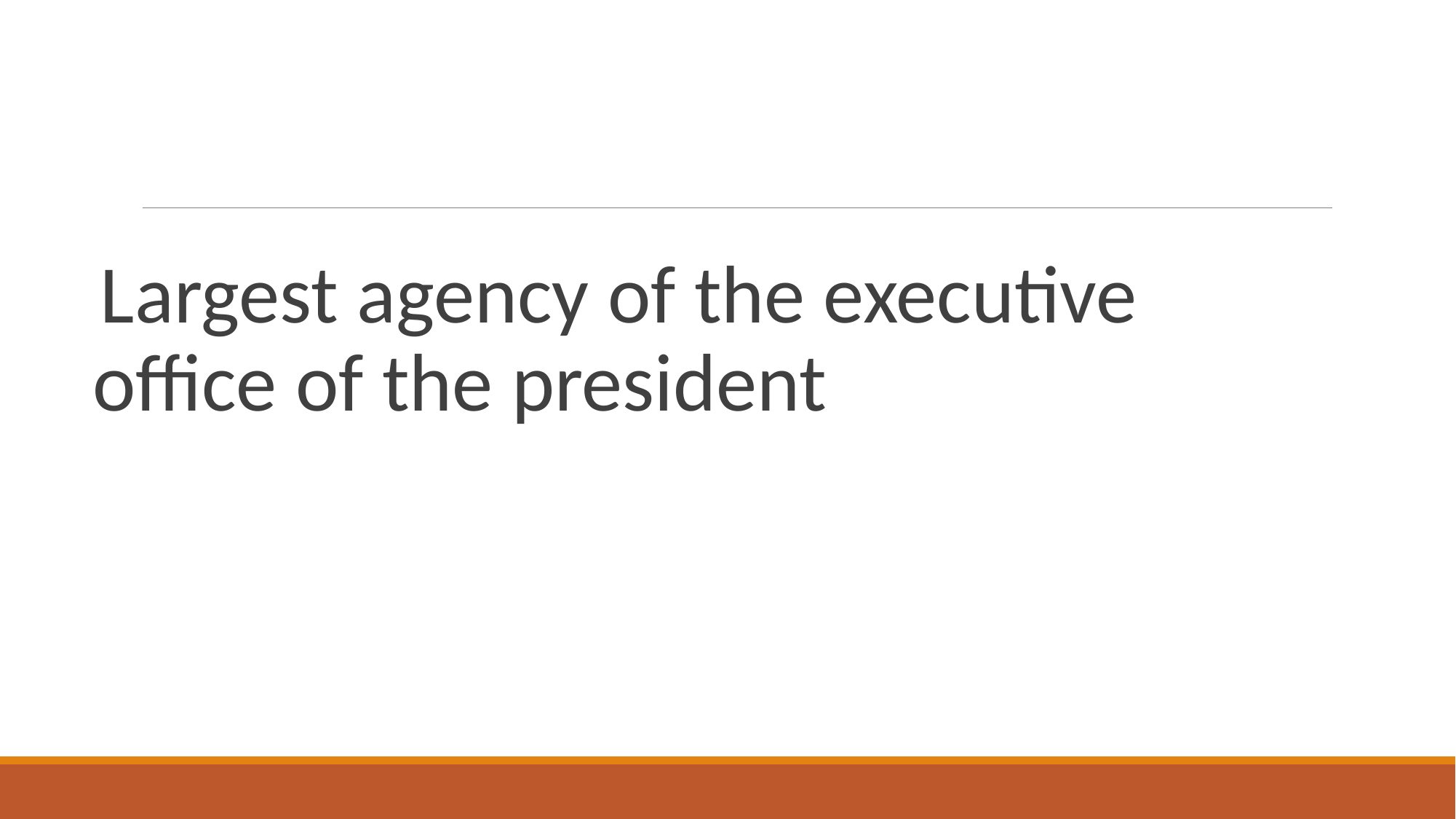

#
Largest agency of the executive office of the president